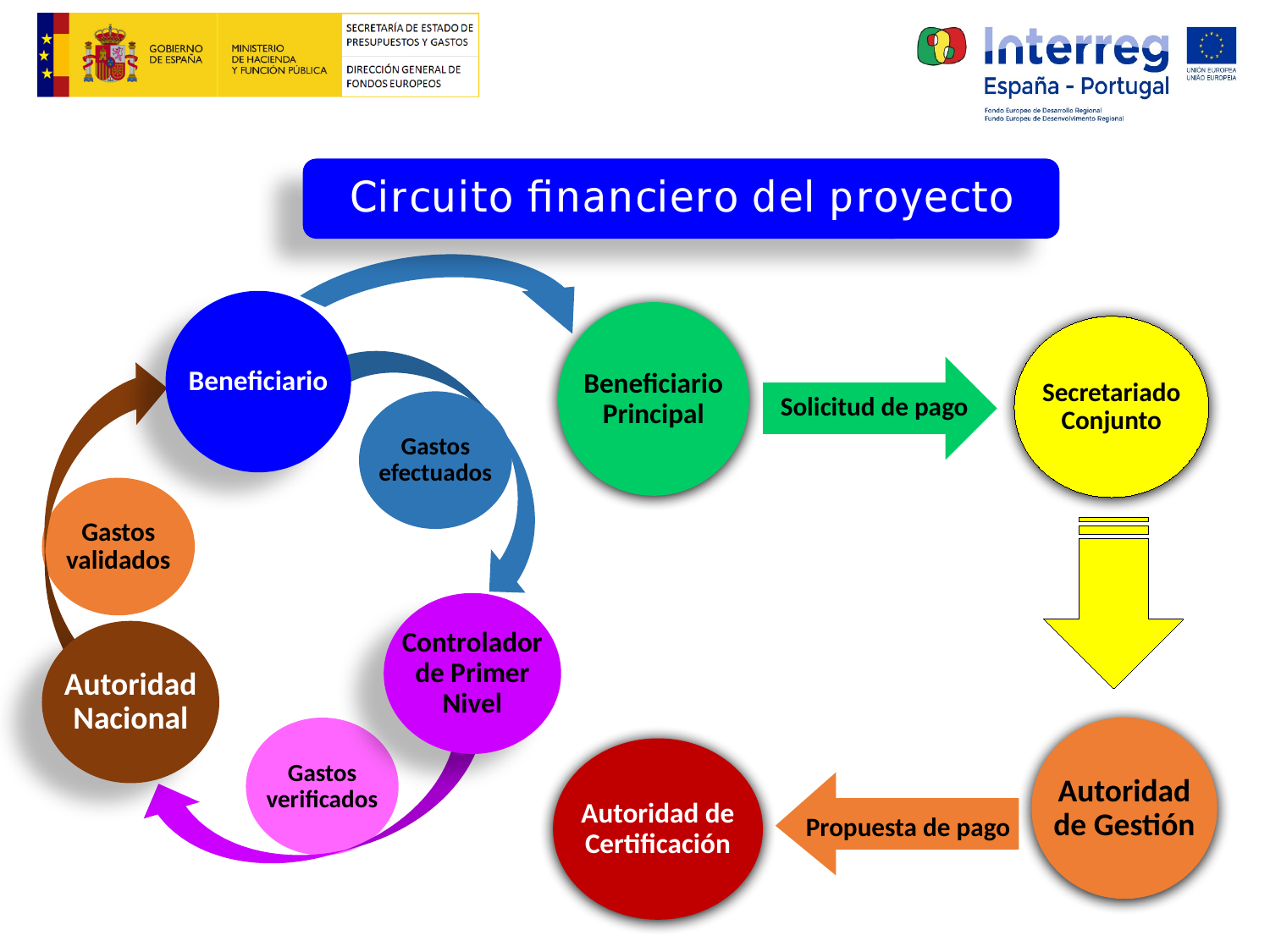

Circuito financiero del proyecto

Beneficiario
Beneficiario Principal

Secretariado Conjunto

Solicitud de pago
Gastos efectuados
Gastos validados

Controlador de Primer Nivel

Autoridad Nacional

Gastos verificados
Autoridad de Gestión
Autoridad de Certificación
Propuesta de pago